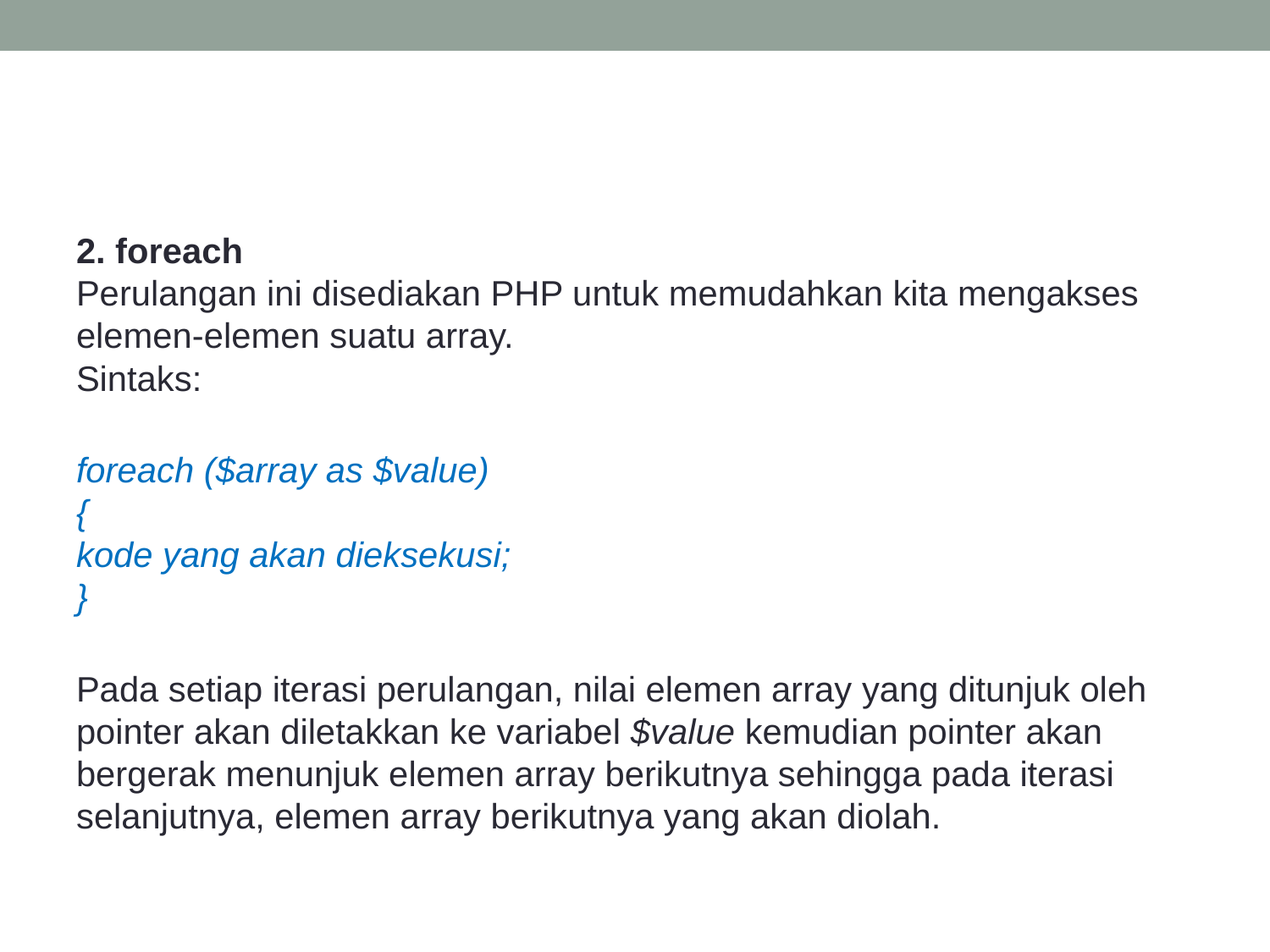

#
2. foreach
Perulangan ini disediakan PHP untuk memudahkan kita mengakses elemen‐elemen suatu array.
Sintaks:
foreach ($array as $value)
{
kode yang akan dieksekusi;
}
Pada setiap iterasi perulangan, nilai elemen array yang ditunjuk oleh pointer akan diletakkan ke variabel $value kemudian pointer akan bergerak menunjuk elemen array berikutnya sehingga pada iterasi selanjutnya, elemen array berikutnya yang akan diolah.